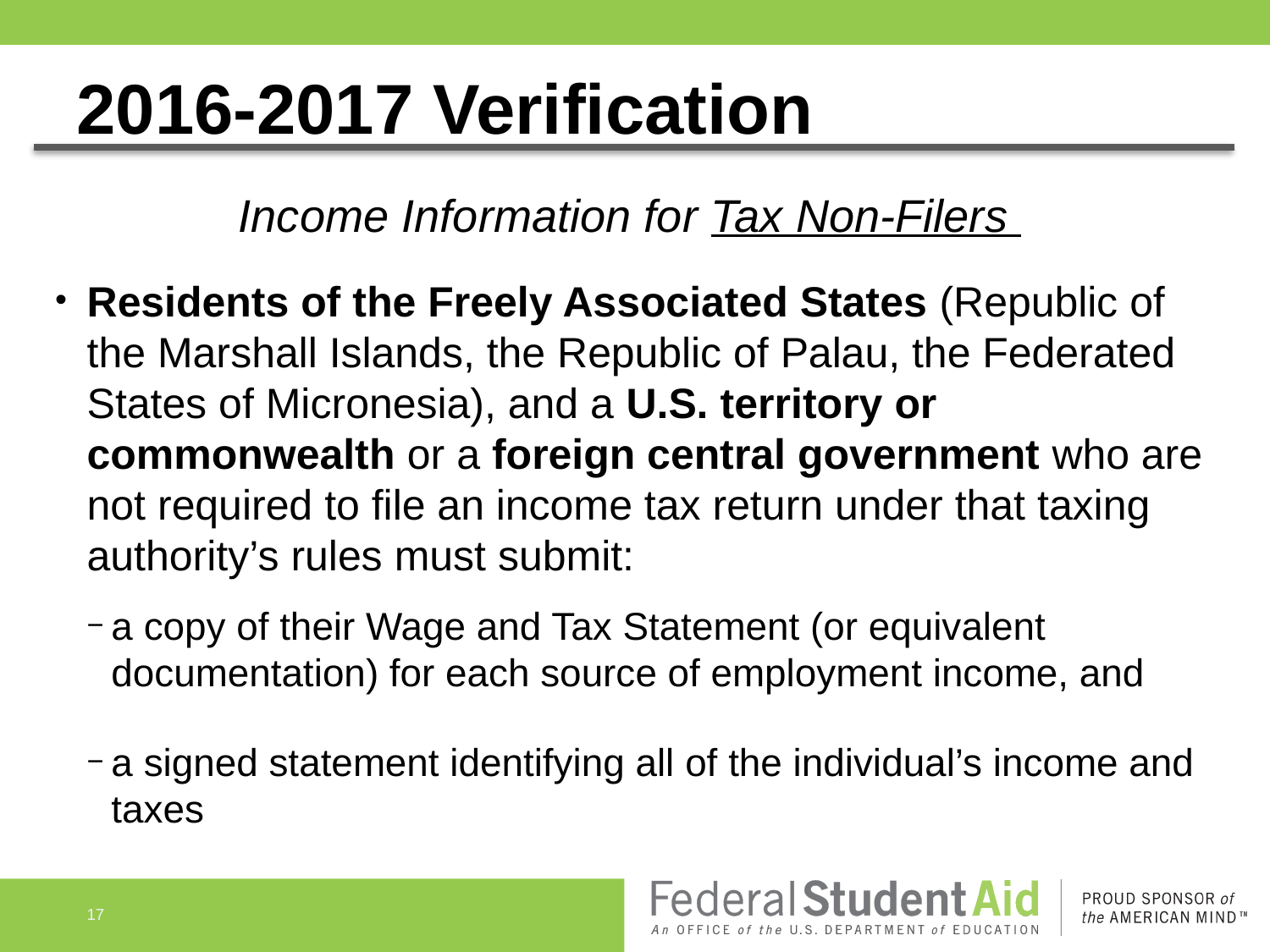

# 2016-2017 Verification
Income Information for Tax Non-Filers

Residents of the Freely Associated States (Republic of the Marshall Islands, the Republic of Palau, the Federated States of Micronesia), and a U.S. territory or commonwealth or a foreign central government who are not required to file an income tax return under that taxing authority’s rules must submit:

a copy of their Wage and Tax Statement (or equivalent documentation) for each source of employment income, and

a signed statement identifying all of the individual’s income and taxes

17